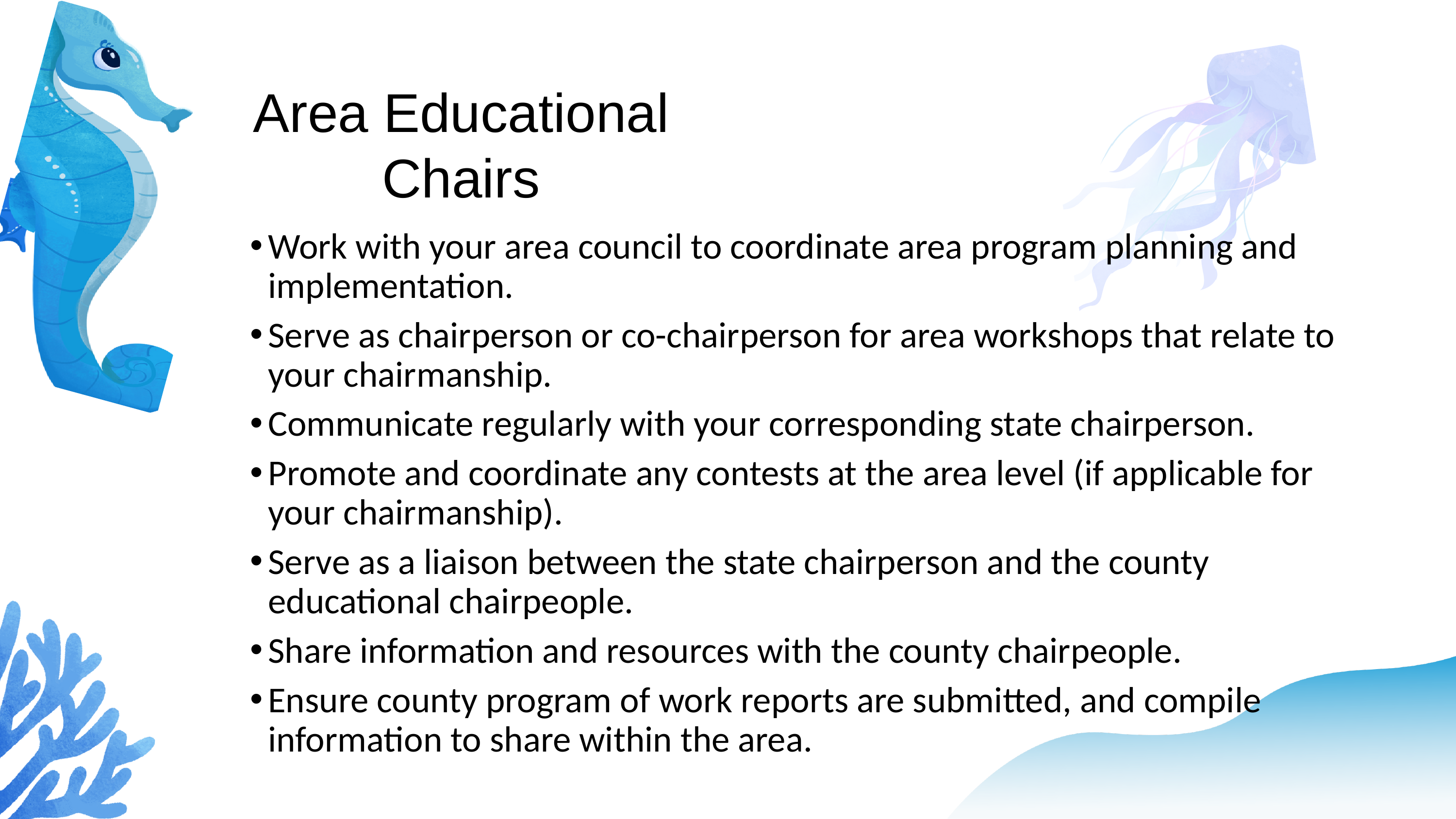

# Area Educational Chairs
Work with your area council to coordinate area program planning and implementation.
Serve as chairperson or co-chairperson for area workshops that relate to your chairmanship.
Communicate regularly with your corresponding state chairperson.
Promote and coordinate any contests at the area level (if applicable for your chairmanship).
Serve as a liaison between the state chairperson and the county educational chairpeople.
Share information and resources with the county chairpeople.
Ensure county program of work reports are submitted, and compile information to share within the area.